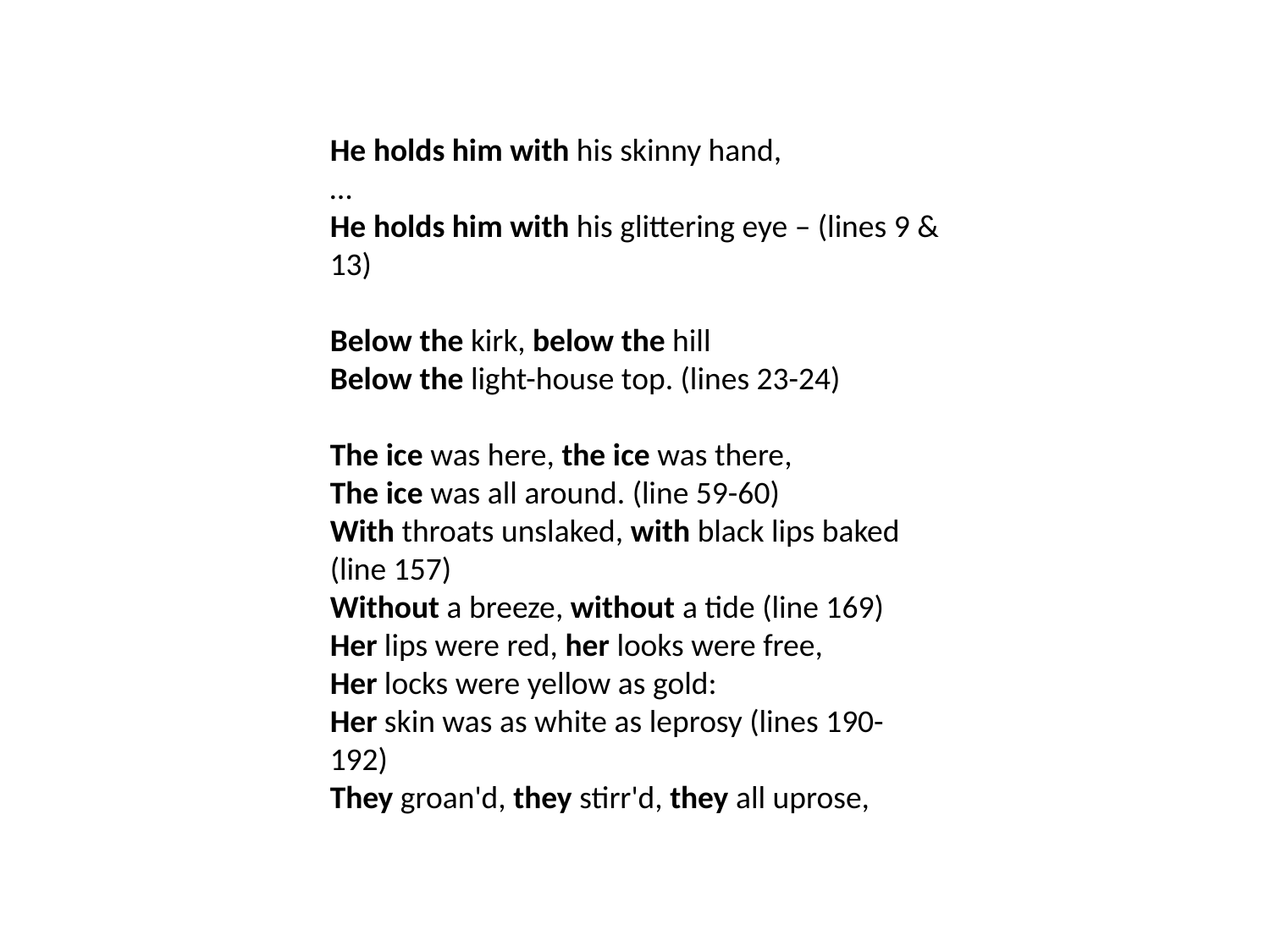

#
He holds him with his skinny hand,
…
He holds him with his glittering eye – (lines 9 & 13)

Below the kirk, below the hill
Below the light-house top. (lines 23-24)

The ice was here, the ice was there, 
The ice was all around. (line 59-60)
With throats unslaked, with black lips baked (line 157)
Without a breeze, without a tide (line 169)
Her lips were red, her looks were free, 
Her locks were yellow as gold: 
Her skin was as white as leprosy (lines 190-192)
They groan'd, they stirr'd, they all uprose,